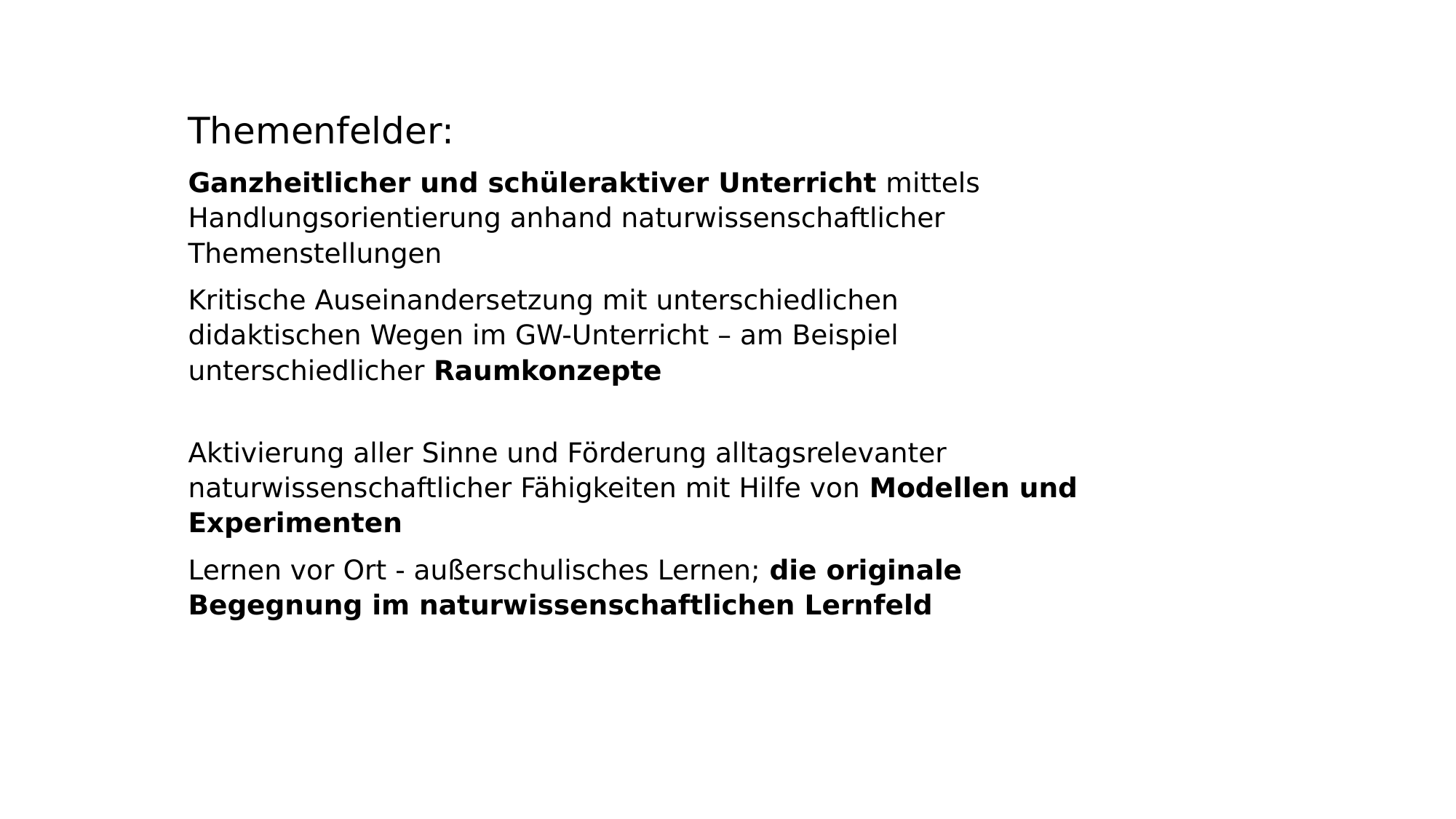

Themenfelder:
Ganzheitlicher und schüleraktiver Unterricht mittels Handlungsorientierung anhand naturwissenschaftlicher Themenstellungen
Kritische Auseinandersetzung mit unterschiedlichen didaktischen Wegen im GW-Unterricht – am Beispiel unterschiedlicher Raumkonzepte
Aktivierung aller Sinne und Förderung alltagsrelevanter naturwissenschaftlicher Fähigkeiten mit Hilfe von Modellen und Experimenten
Lernen vor Ort - außerschulisches Lernen; die originale Begegnung im naturwissenschaftlichen Lernfeld